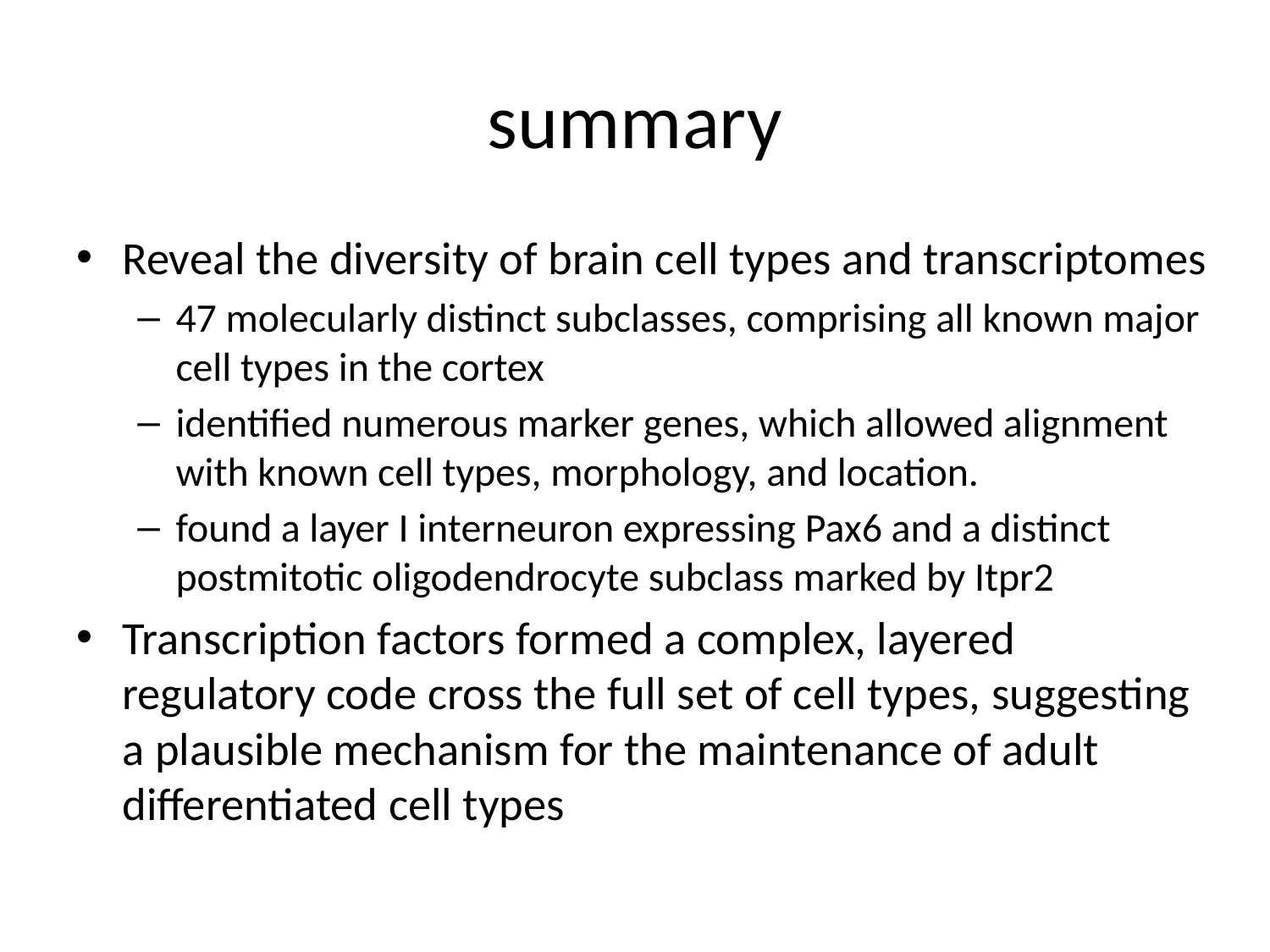

# summary
Reveal the diversity of brain cell types and transcriptomes
47 molecularly distinct subclasses, comprising all known major cell types in the cortex
identified numerous marker genes, which allowed alignment with known cell types, morphology, and location.
found a layer I interneuron expressing Pax6 and a distinct postmitotic oligodendrocyte subclass marked by Itpr2
Transcription factors formed a complex, layered regulatory code cross the full set of cell types, suggesting a plausible mechanism for the maintenance of adult differentiated cell types